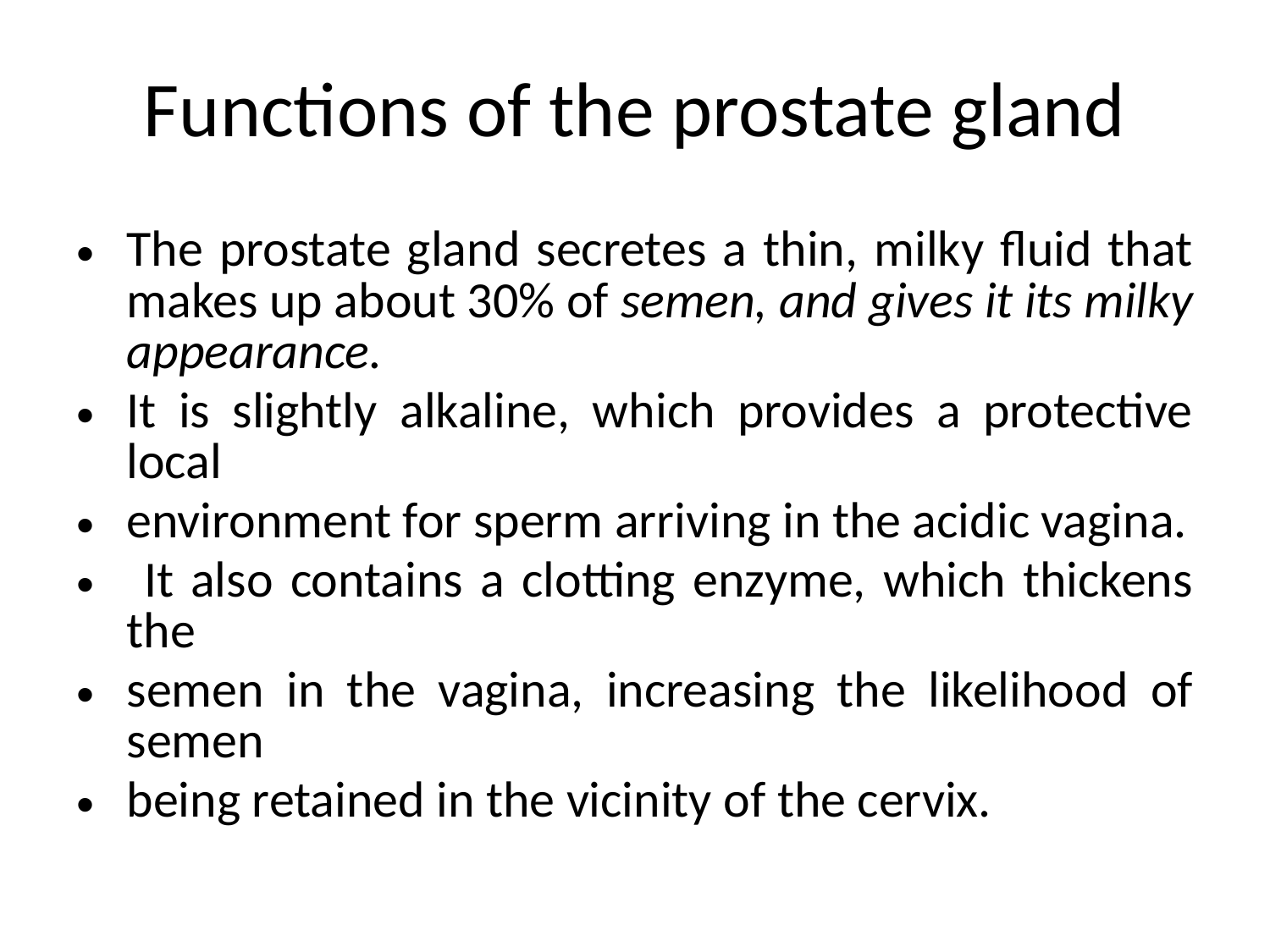

# Functions of the prostate gland
The prostate gland secretes a thin, milky fluid that makes up about 30% of semen, and gives it its milky appearance.
It is slightly alkaline, which provides a protective local
environment for sperm arriving in the acidic vagina.
 It also contains a clotting enzyme, which thickens the
semen in the vagina, increasing the likelihood of semen
being retained in the vicinity of the cervix.